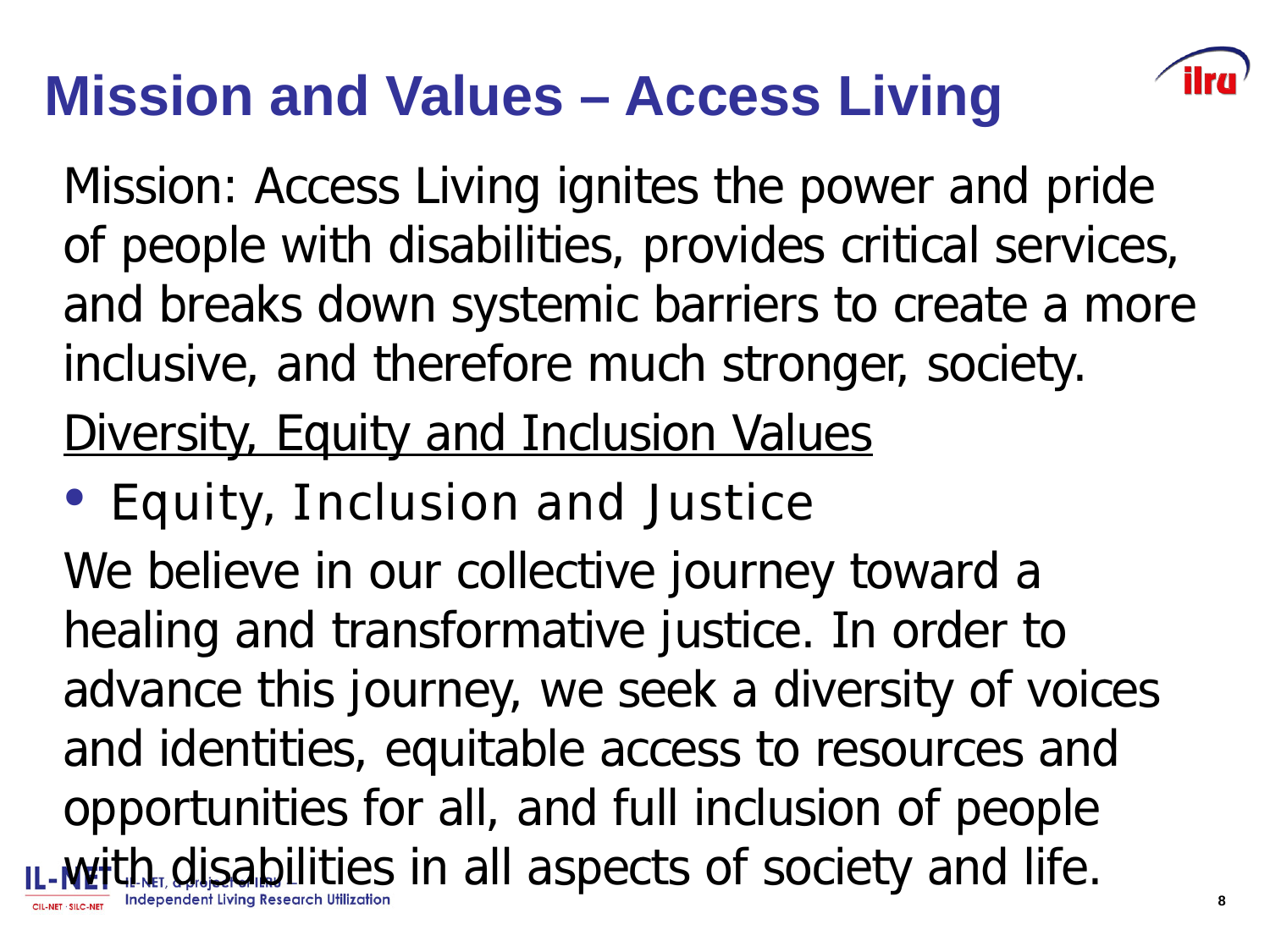

# Mission and Values – Access Living
Mission: Access Living ignites the power and pride of people with disabilities, provides critical services, and breaks down systemic barriers to create a more inclusive, and therefore much stronger, society.
Diversity, Equity and Inclusion Values
Equity, Inclusion and Justice
We believe in our collective journey toward a healing and transformative justice. In order to advance this journey, we seek a diversity of voices and identities, equitable access to resources and opportunities for all, and full inclusion of people with disabilities in all aspects of society and life.